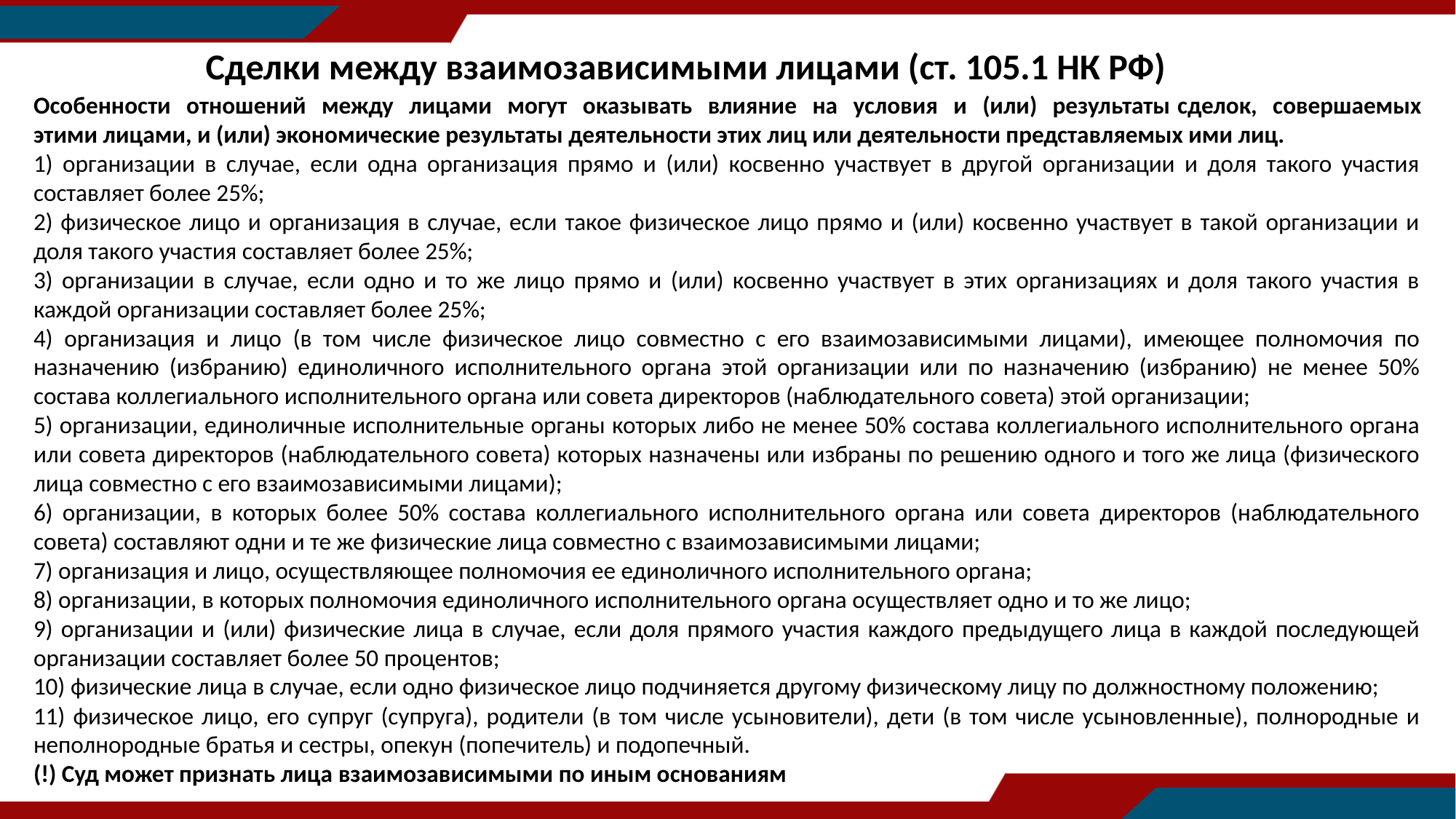

Сделки между взаимозависимыми лицами (ст. 105.1 НК РФ)
Особенности отношений между лицами могут оказывать влияние на условия и (или) результаты сделок, совершаемых этими лицами, и (или) экономические результаты деятельности этих лиц или деятельности представляемых ими лиц.
1) организации в случае, если одна организация прямо и (или) косвенно участвует в другой организации и доля такого участия составляет более 25%;
2) физическое лицо и организация в случае, если такое физическое лицо прямо и (или) косвенно участвует в такой организации и доля такого участия составляет более 25%;
3) организации в случае, если одно и то же лицо прямо и (или) косвенно участвует в этих организациях и доля такого участия в каждой организации составляет более 25%;
4) организация и лицо (в том числе физическое лицо совместно с его взаимозависимыми лицами), имеющее полномочия по назначению (избранию) единоличного исполнительного органа этой организации или по назначению (избранию) не менее 50% состава коллегиального исполнительного органа или совета директоров (наблюдательного совета) этой организации;
5) организации, единоличные исполнительные органы которых либо не менее 50% состава коллегиального исполнительного органа или совета директоров (наблюдательного совета) которых назначены или избраны по решению одного и того же лица (физического лица совместно с его взаимозависимыми лицами);
6) организации, в которых более 50% состава коллегиального исполнительного органа или совета директоров (наблюдательного совета) составляют одни и те же физические лица совместно с взаимозависимыми лицами;
7) организация и лицо, осуществляющее полномочия ее единоличного исполнительного органа;
8) организации, в которых полномочия единоличного исполнительного органа осуществляет одно и то же лицо;
9) организации и (или) физические лица в случае, если доля прямого участия каждого предыдущего лица в каждой последующей организации составляет более 50 процентов;
10) физические лица в случае, если одно физическое лицо подчиняется другому физическому лицу по должностному положению;
11) физическое лицо, его супруг (супруга), родители (в том числе усыновители), дети (в том числе усыновленные), полнородные и неполнородные братья и сестры, опекун (попечитель) и подопечный.
(!) Суд может признать лица взаимозависимыми по иным основаниям